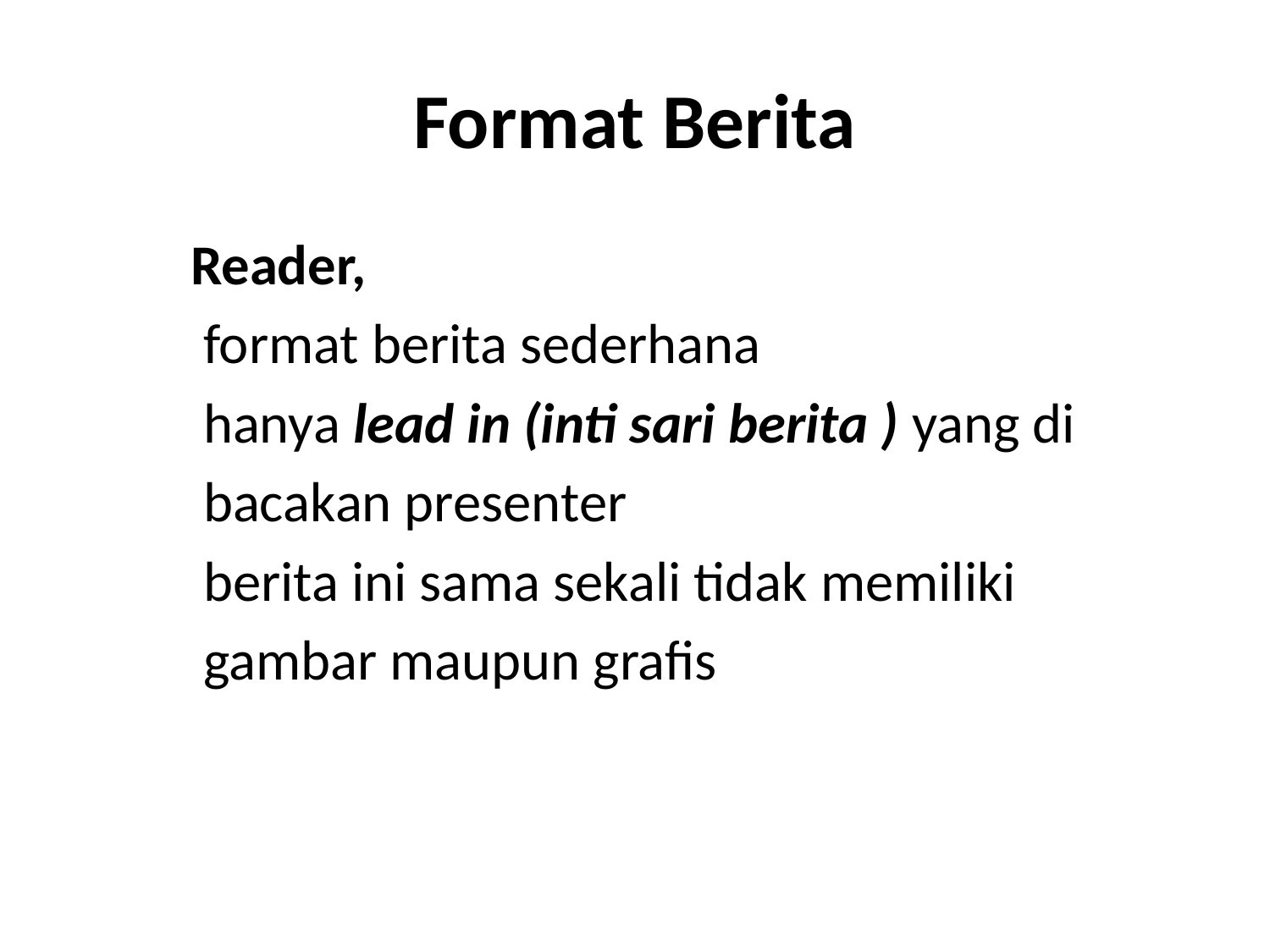

# Format Berita
         Reader,
          format berita sederhana
          hanya lead in (inti sari berita ) yang di
          bacakan presenter
          berita ini sama sekali tidak memiliki
          gambar maupun grafis